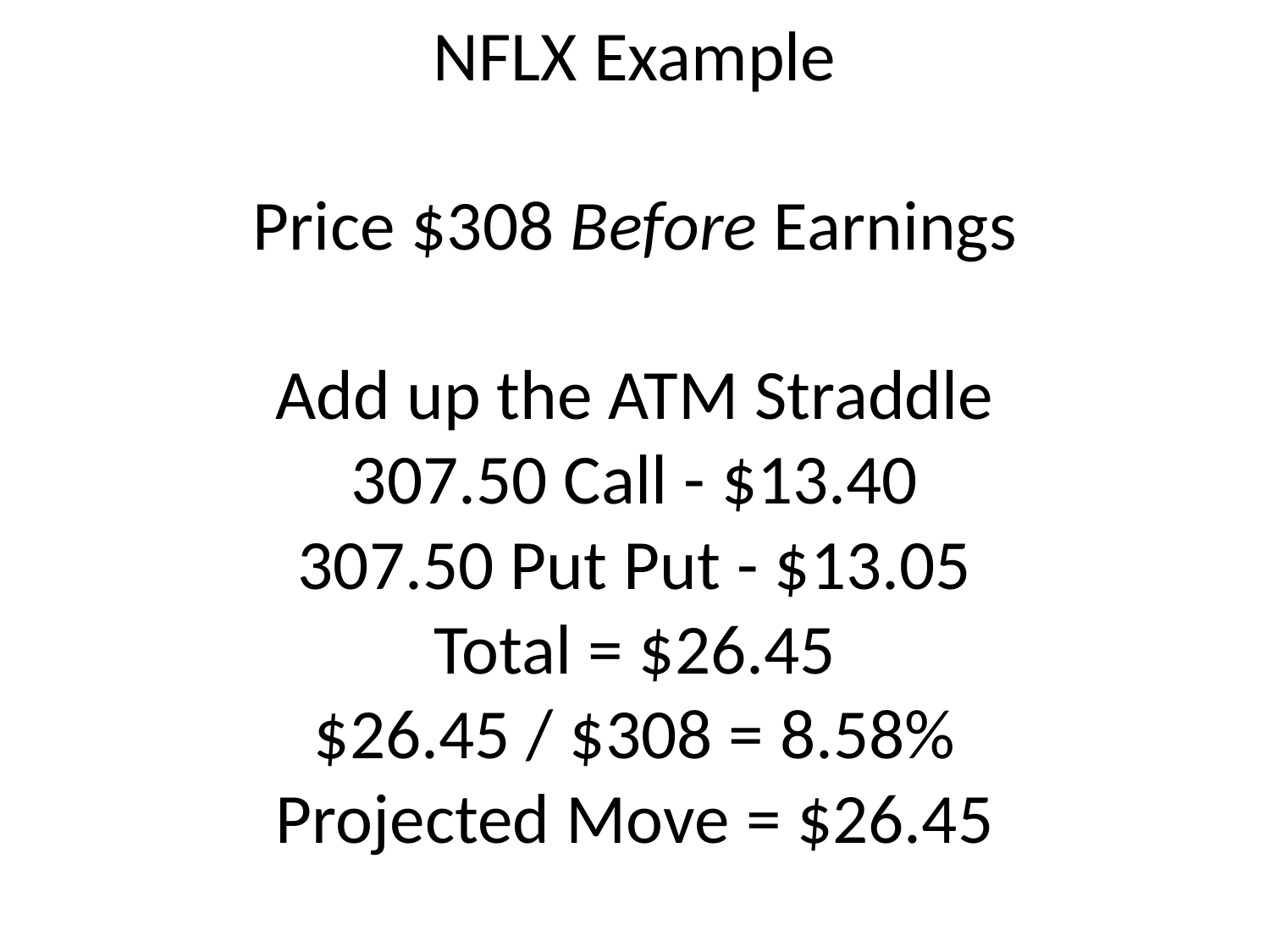

# NFLX Example Price $308 Before Earnings Add up the ATM Straddle 307.50 Call - $13.40 307.50 Put Put - $13.05 Total = $26.45 $26.45 / $308 = 8.58% Projected Move = $26.45